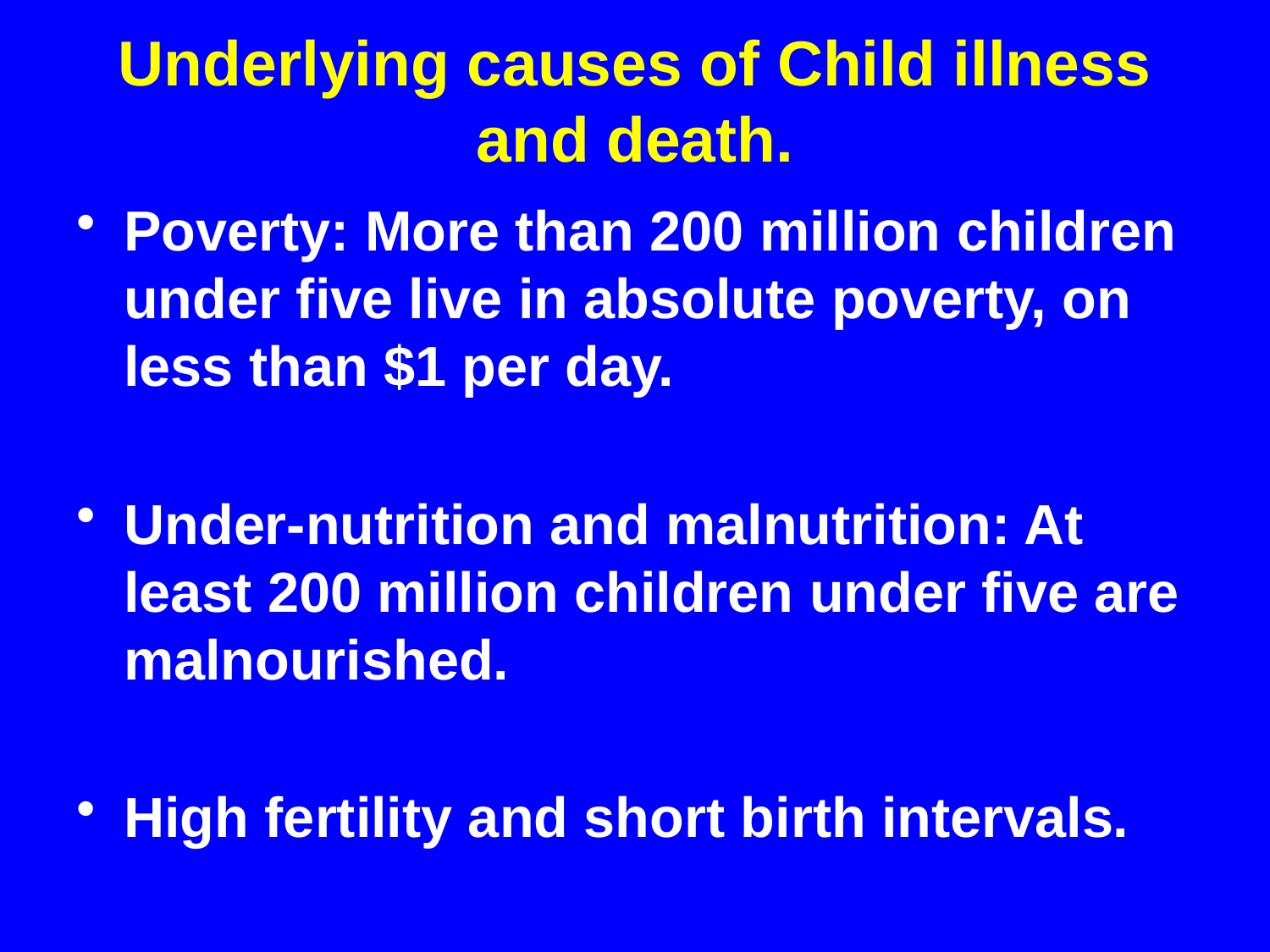

# Underlying causes of Child illness and death.
Poverty: More than 200 million children under five live in absolute poverty, on less than $1 per day.

Under-nutrition and malnutrition: At least 200 million children under five are malnourished.

High fertility and short birth intervals.